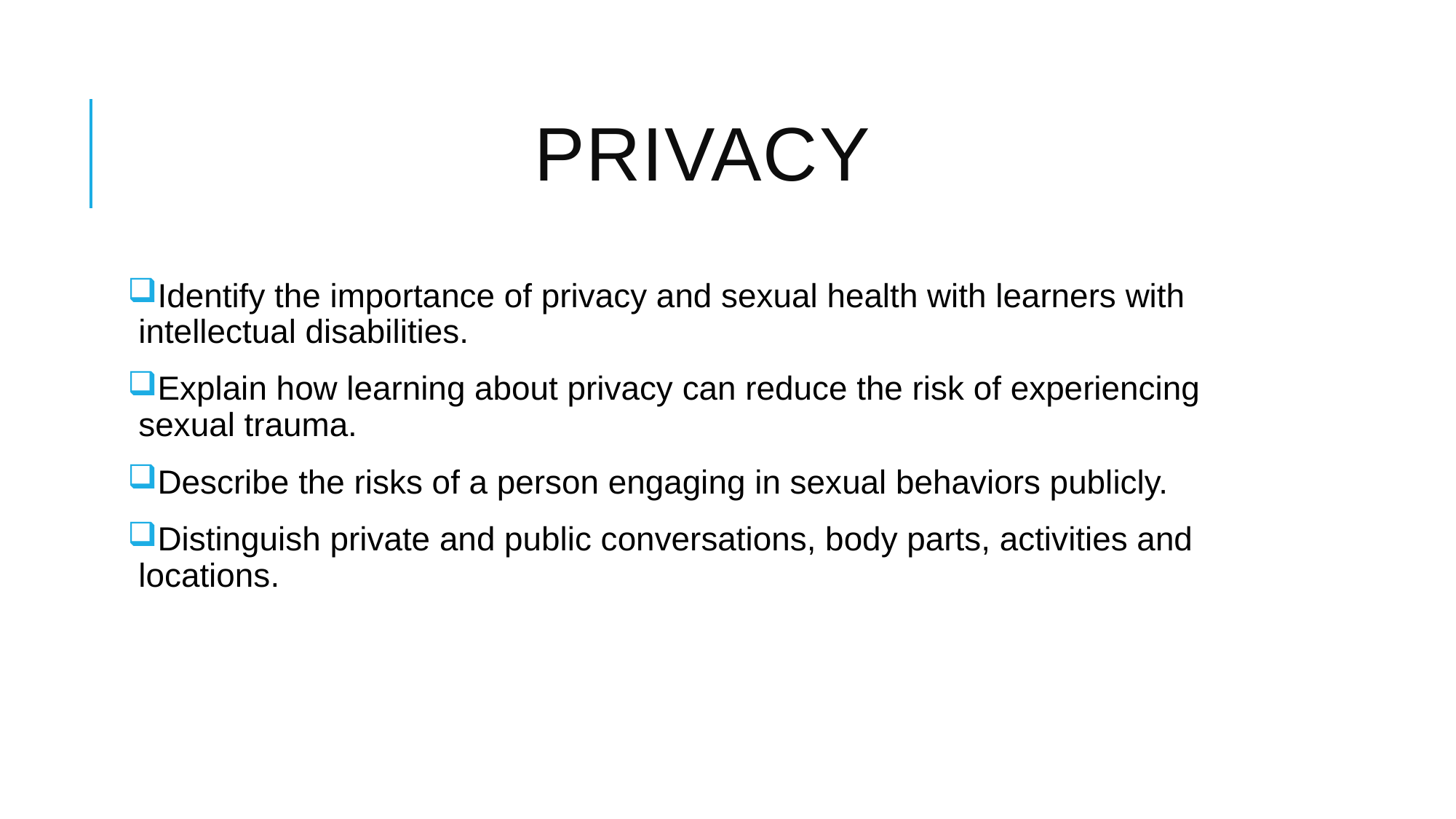

# Privacy
Identify the importance of privacy and sexual health with learners with intellectual disabilities.
Explain how learning about privacy can reduce the risk of experiencing sexual trauma.
Describe the risks of a person engaging in sexual behaviors publicly.
Distinguish private and public conversations, body parts, activities and locations.